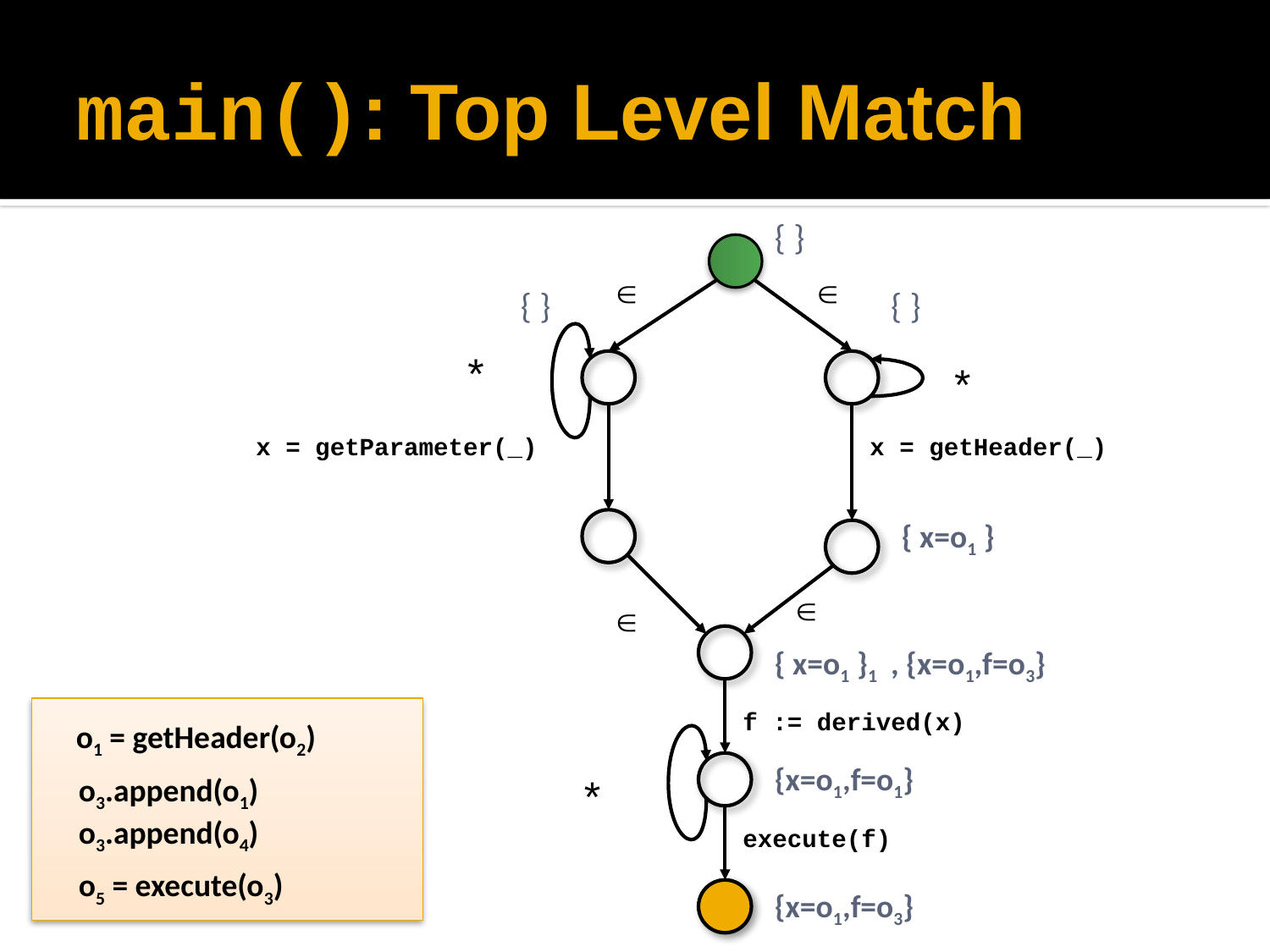

# main(): Top Level Match
{ }

∈
∈
{ }
{ }
*

*
x = getParameter(_)
x = getHeader(_)

{ x=o1 }

∈
∈

{ x=o1 }1
, {x=o1,f=o3}

f := derived(x)
o1 = getHeader(o2)

{x=o1,f=o1}
o3.append(o1)
*
o3.append(o4)
execute(f)
o5 = execute(o3)

{x=o1,f=o3}